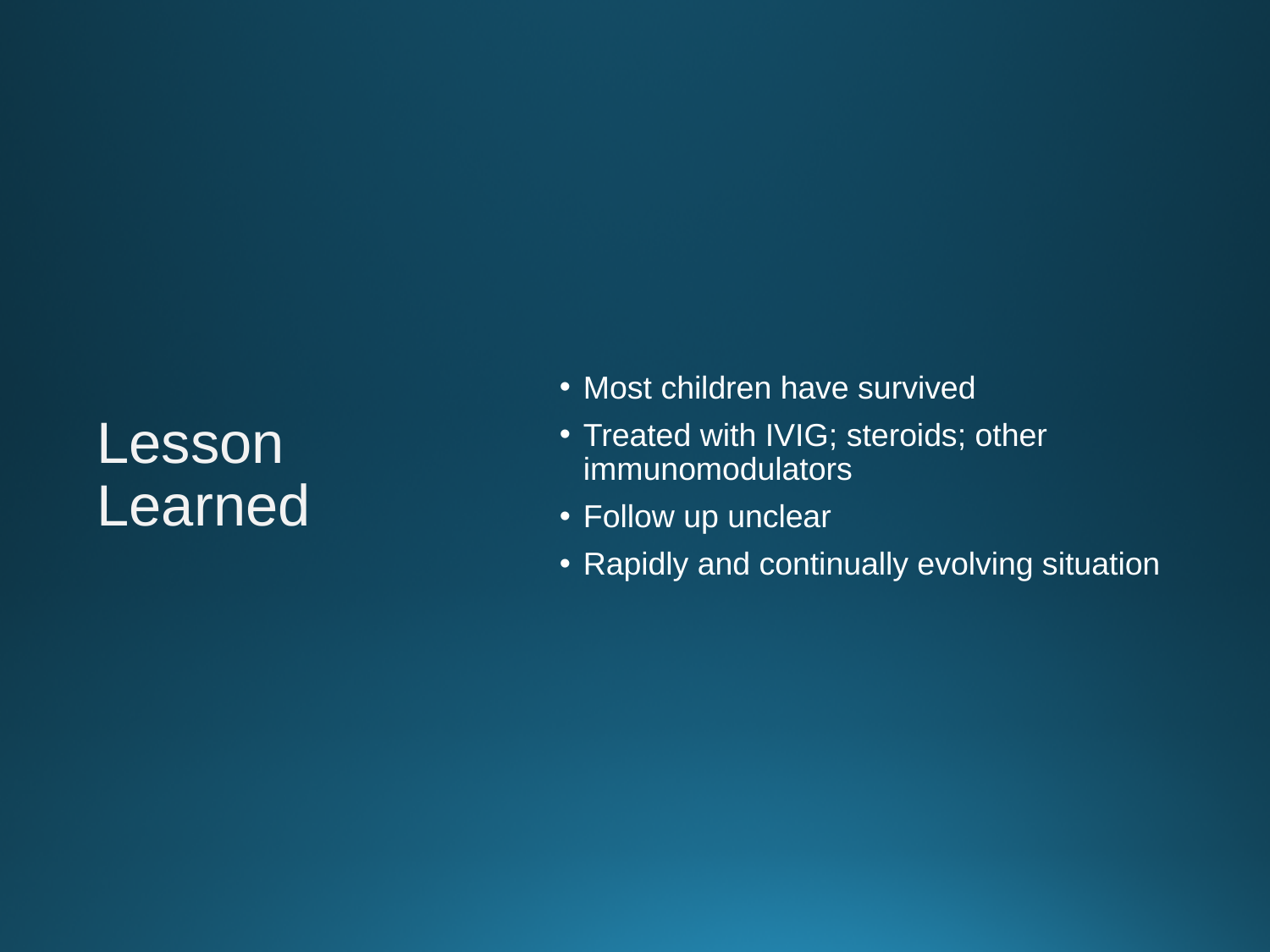

# Lesson Learned
Most children have survived
Treated with IVIG; steroids; other immunomodulators
Follow up unclear
Rapidly and continually evolving situation